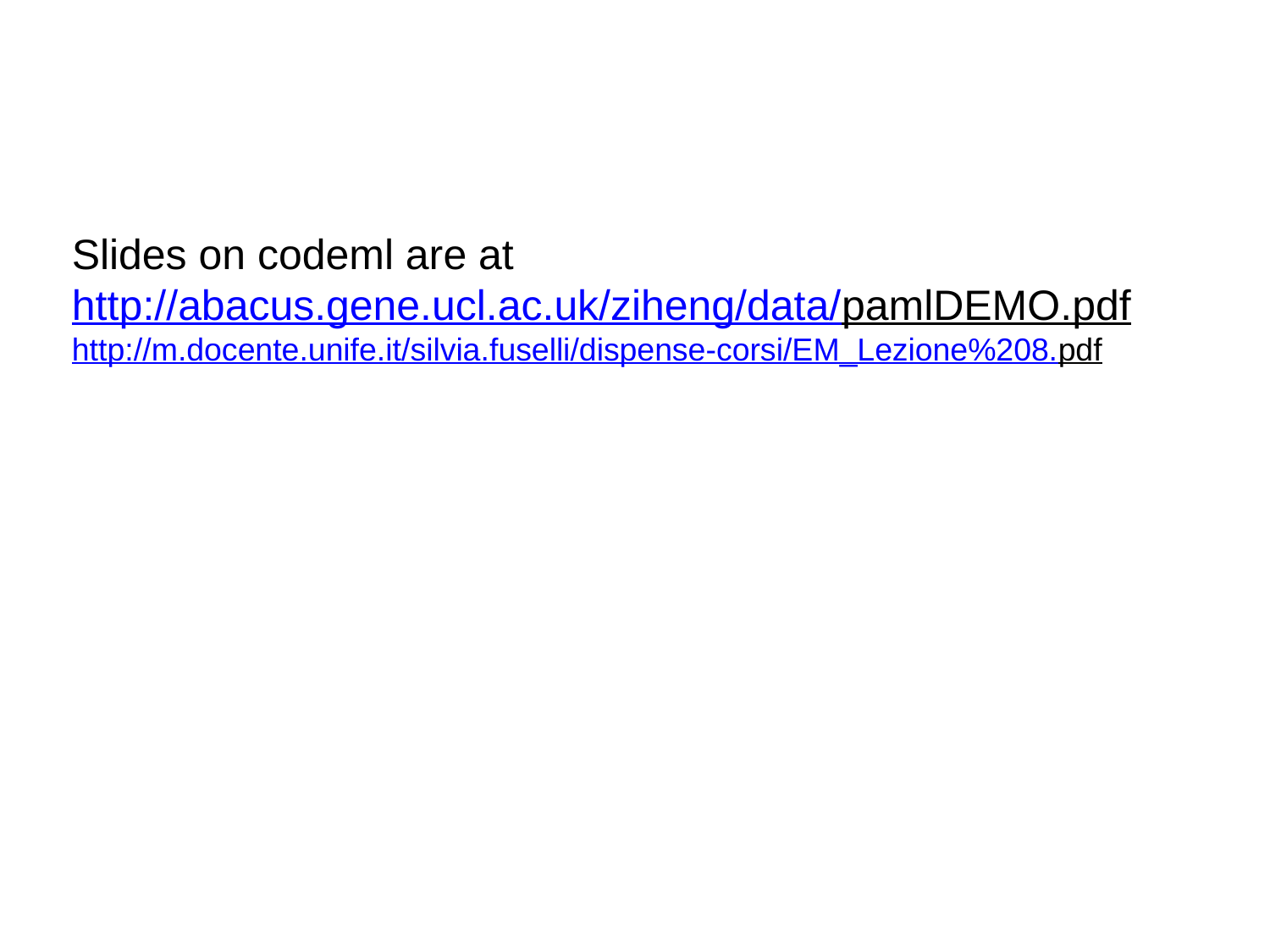

Slides on codeml are at
http://abacus.gene.ucl.ac.uk/ziheng/data/pamlDEMO.pdf
http://m.docente.unife.it/silvia.fuselli/dispense-corsi/EM_Lezione%208.pdf